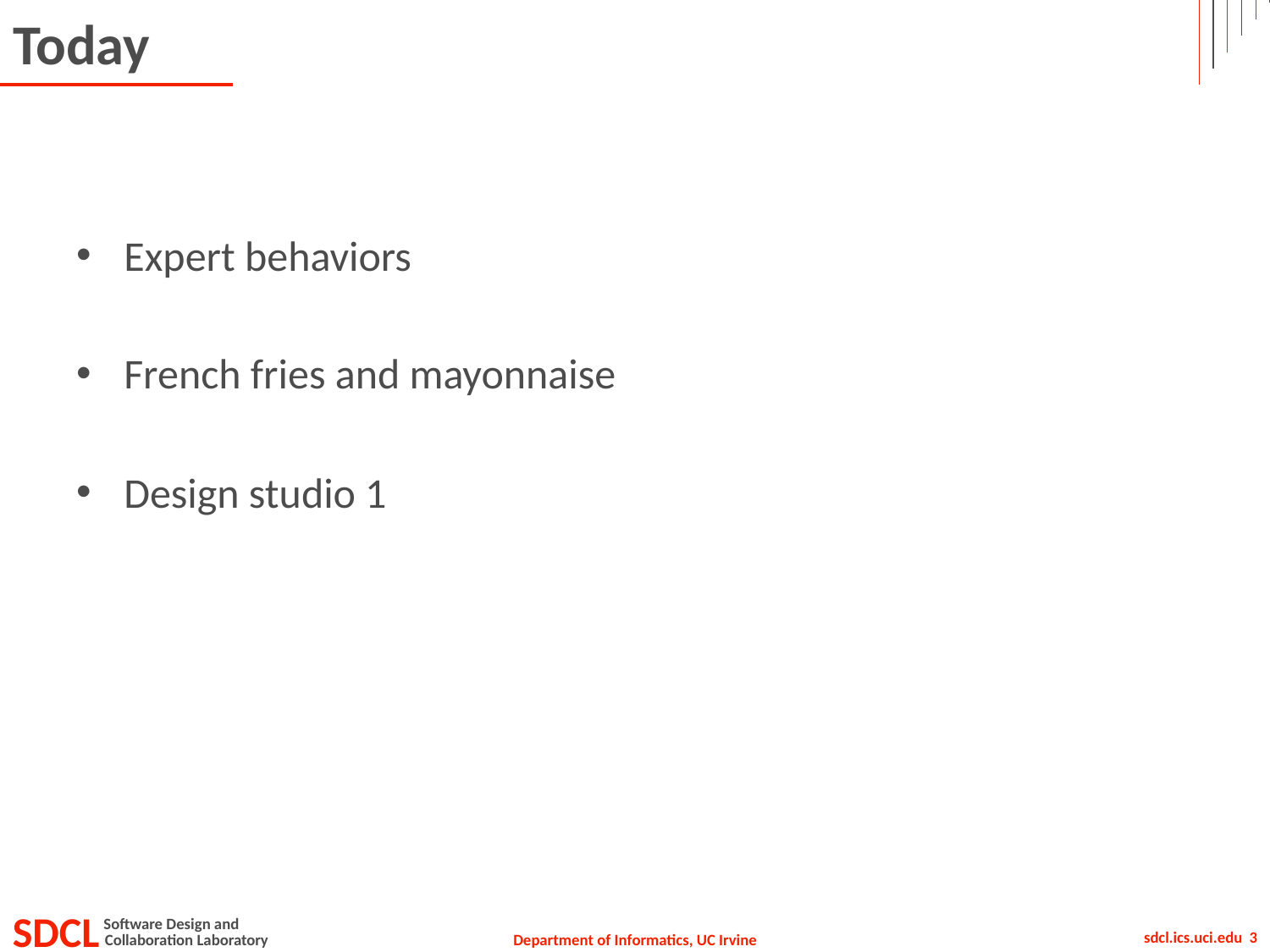

# Today
Expert behaviors

French fries and mayonnaise

Design studio 1